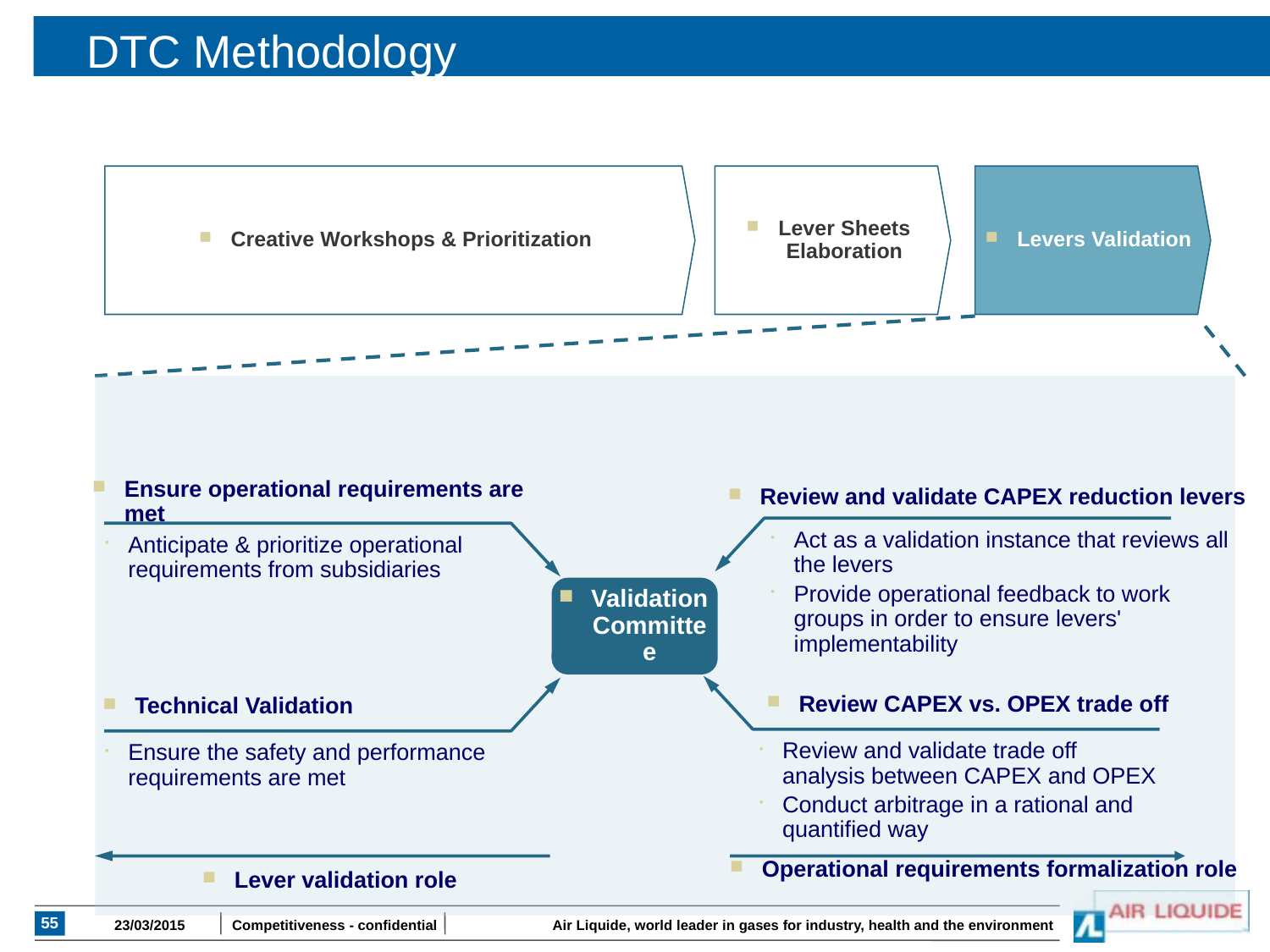

# DTC Methodology

Creative Workshops & Prioritization
Lever Sheets Elaboration
Levers Validation

Review and validate CAPEX reduction levers
Ensure operational requirements are met

Act as a validation instance that reviews all the levers
Provide operational feedback to work groups in order to ensure levers' implementability
Anticipate & prioritize operational requirements from subsidiaries

Validation Committee

Review CAPEX vs. OPEX trade off
Technical Validation
Review and validate trade off analysis between CAPEX and OPEX
Conduct arbitrage in a rational and quantified way
Ensure the safety and performance requirements are met

Lever validation role
Operational requirements formalization role